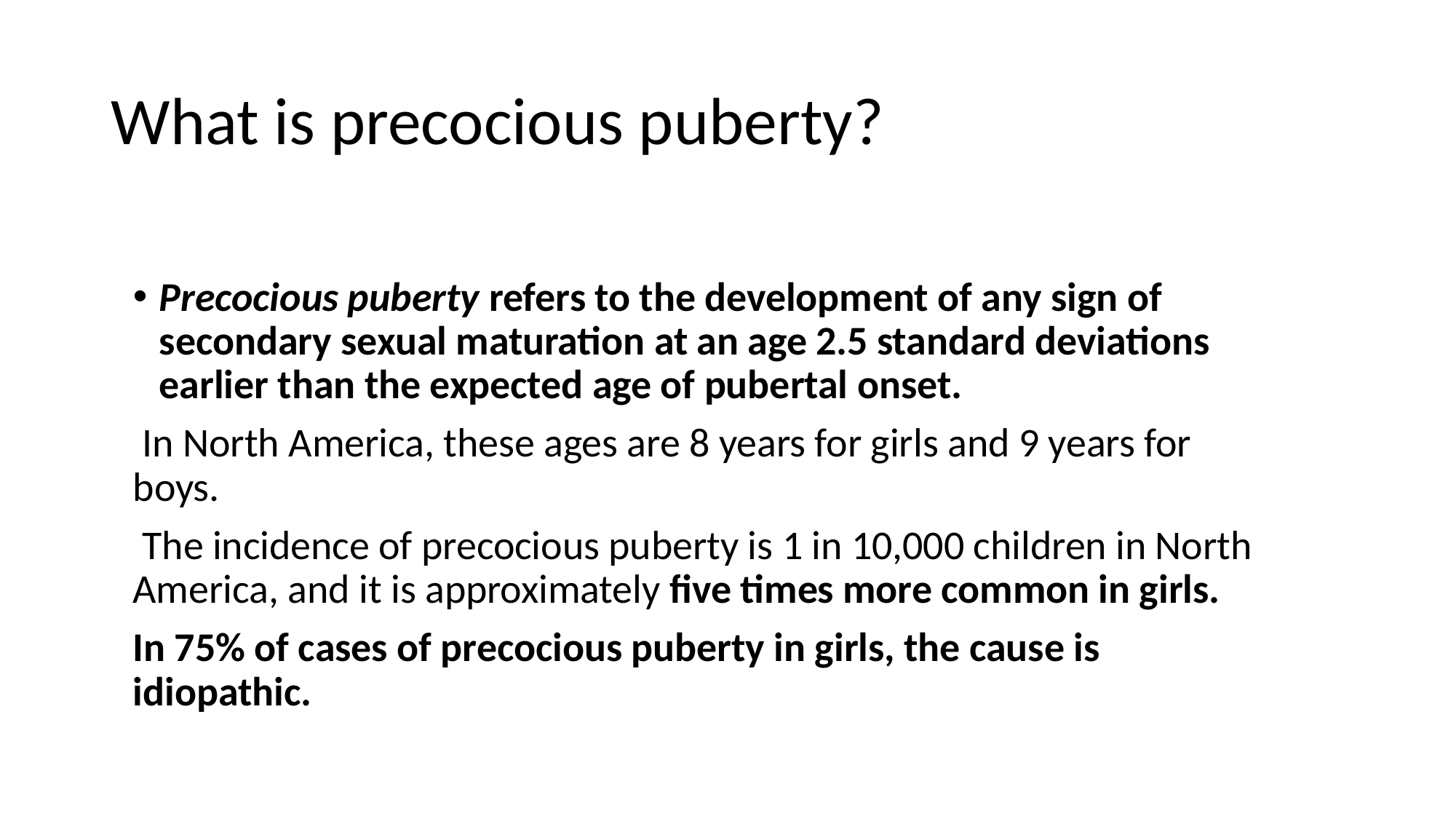

# What is precocious puberty?
Precocious puberty refers to the development of any sign of secondary sexual maturation at an age 2.5 standard deviations earlier than the expected age of pubertal onset.
 In North America, these ages are 8 years for girls and 9 years for boys.
 The incidence of precocious puberty is 1 in 10,000 children in North America, and it is approximately five times more common in girls.
In 75% of cases of precocious puberty in girls, the cause is idiopathic.